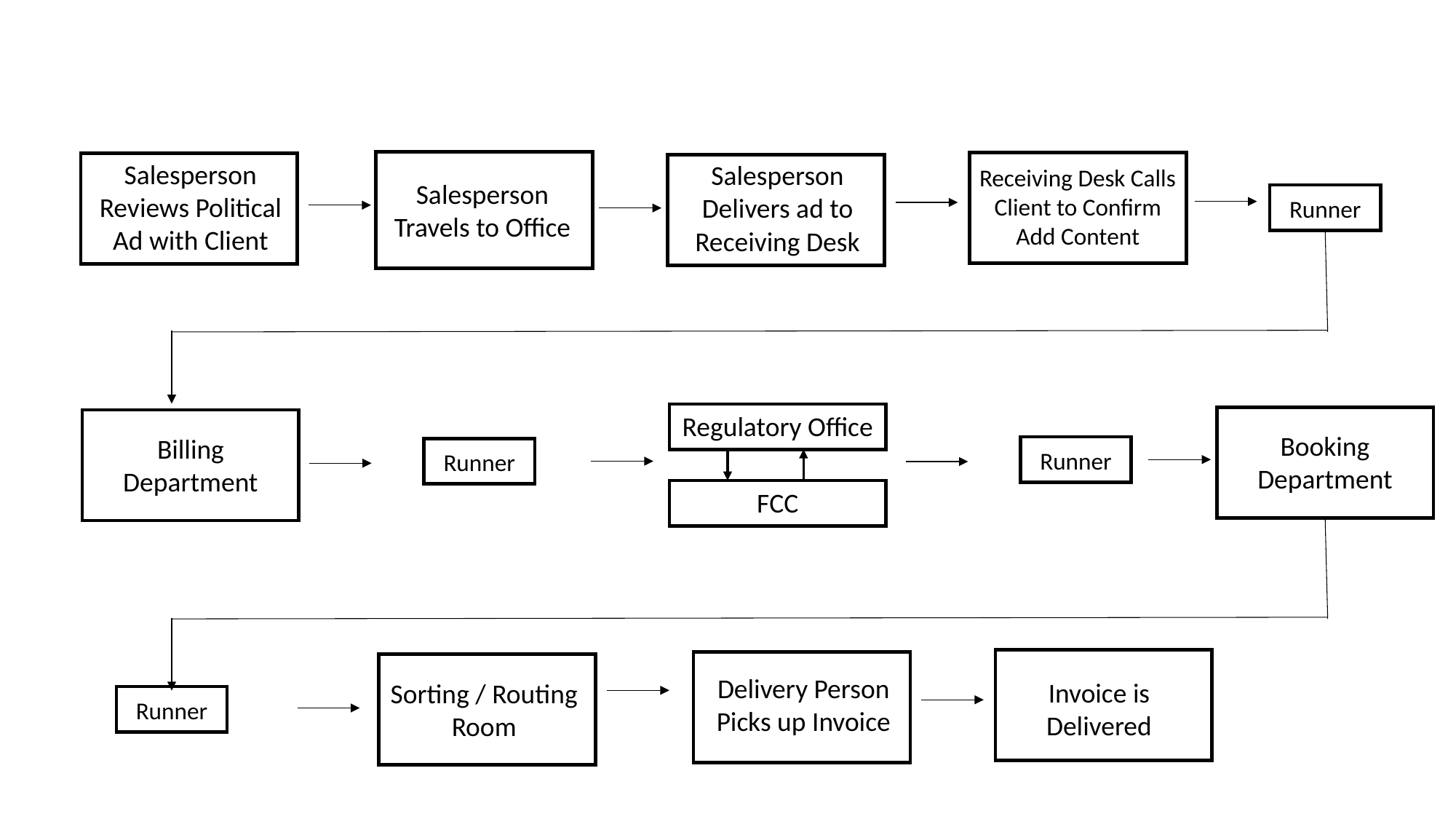

Salesperson Reviews Political Ad with Client

Salesperson Travels to Office

Receiving Desk Calls Client to Confirm Add Content
Salesperson Delivers ad to Receiving Desk

Runner
Regulatory Office

Booking Department

Billing Department

Runner

Runner
FCC

Sorting / Routing Room
Delivery Person Picks up Invoice
Invoice is Delivered

Runner